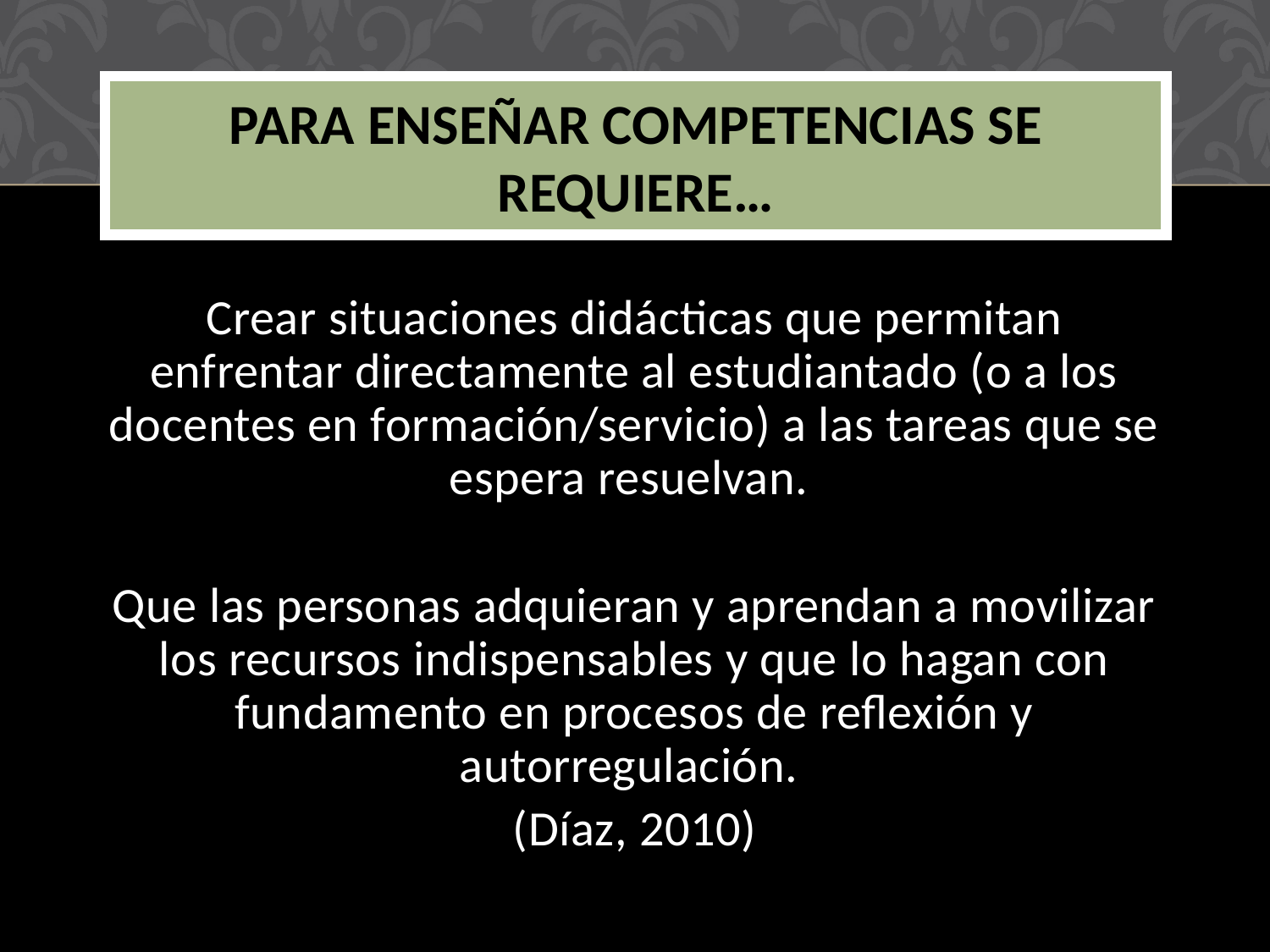

# Para enseñar competencias se requiere…
Crear situaciones didácticas que permitan enfrentar directamente al estudiantado (o a los docentes en formación/servicio) a las tareas que se espera resuelvan.

Que las personas adquieran y aprendan a movilizar los recursos indispensables y que lo hagan con fundamento en procesos de reflexión y autorregulación.
(Díaz, 2010)